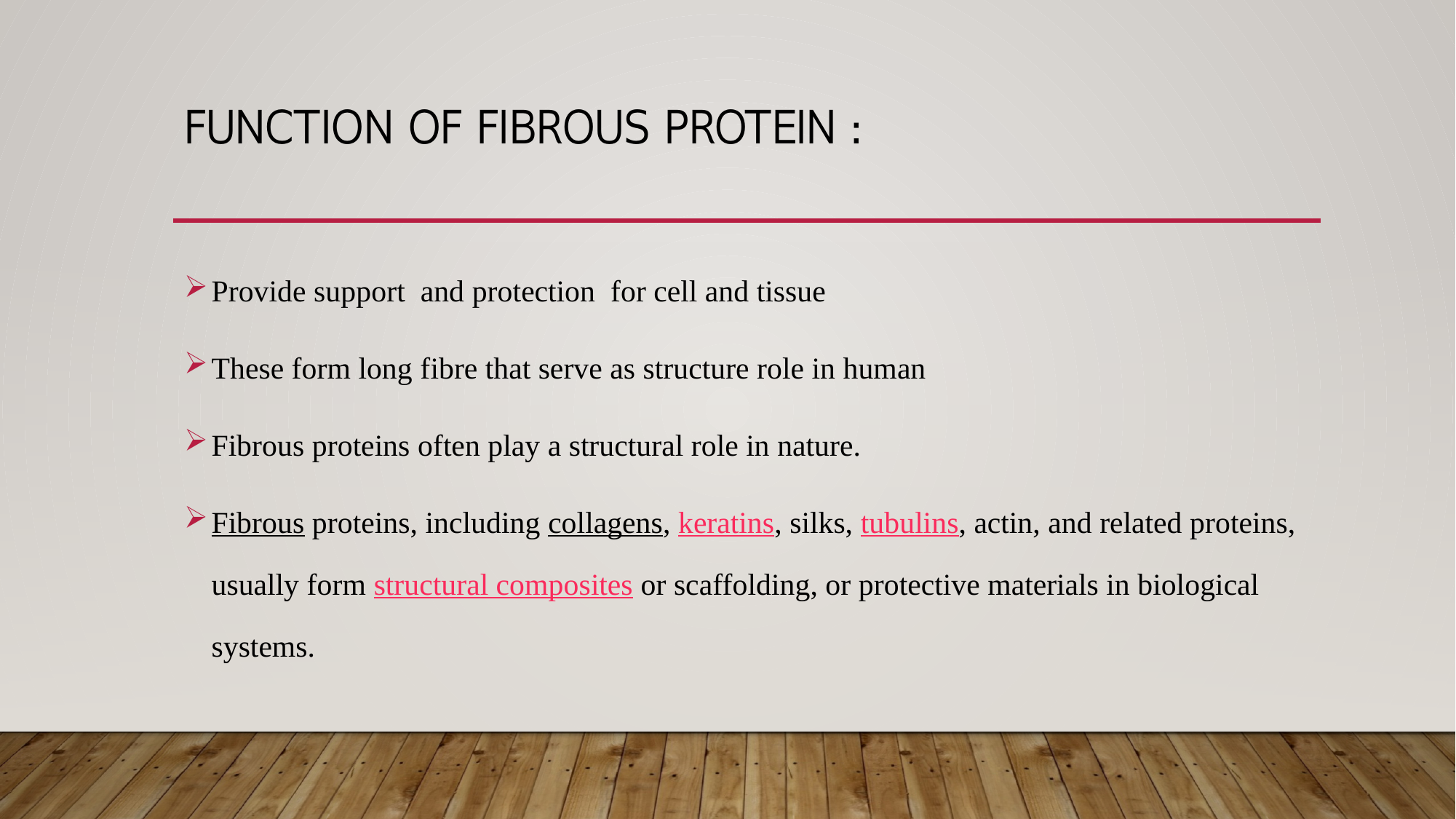

# Function of fibrous protein :
Provide support  and protection  for cell and tissue
These form long fibre that serve as structure role in human
Fibrous proteins often play a structural role in nature.
Fibrous proteins, including collagens, keratins, silks, tubulins, actin, and related proteins, usually form structural composites or scaffolding, or protective materials in biological systems.